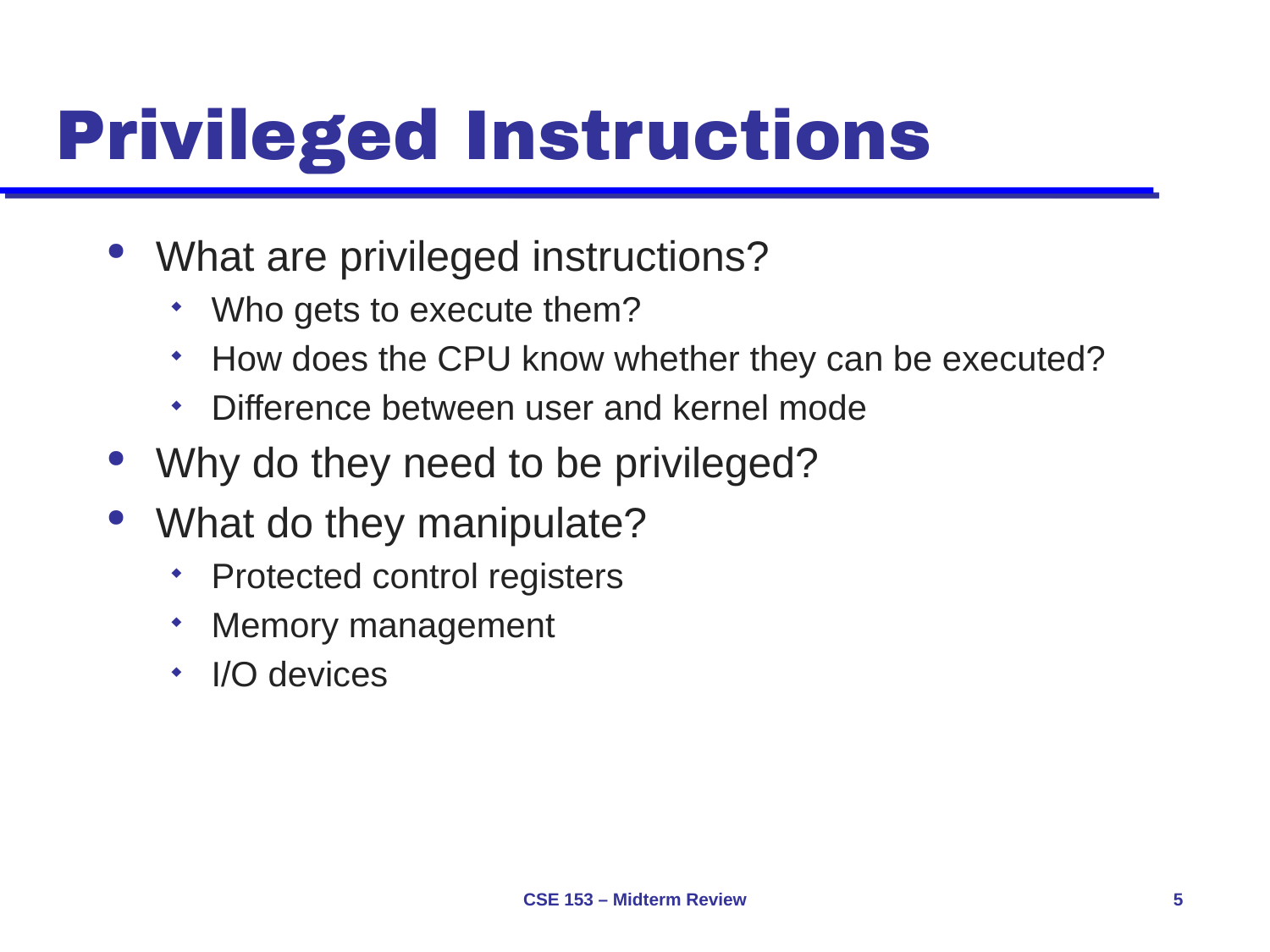

# Privileged Instructions
What are privileged instructions?
Who gets to execute them?
How does the CPU know whether they can be executed?
Difference between user and kernel mode
Why do they need to be privileged?
What do they manipulate?
Protected control registers
Memory management
I/O devices

CSE 153 – Midterm Review
5